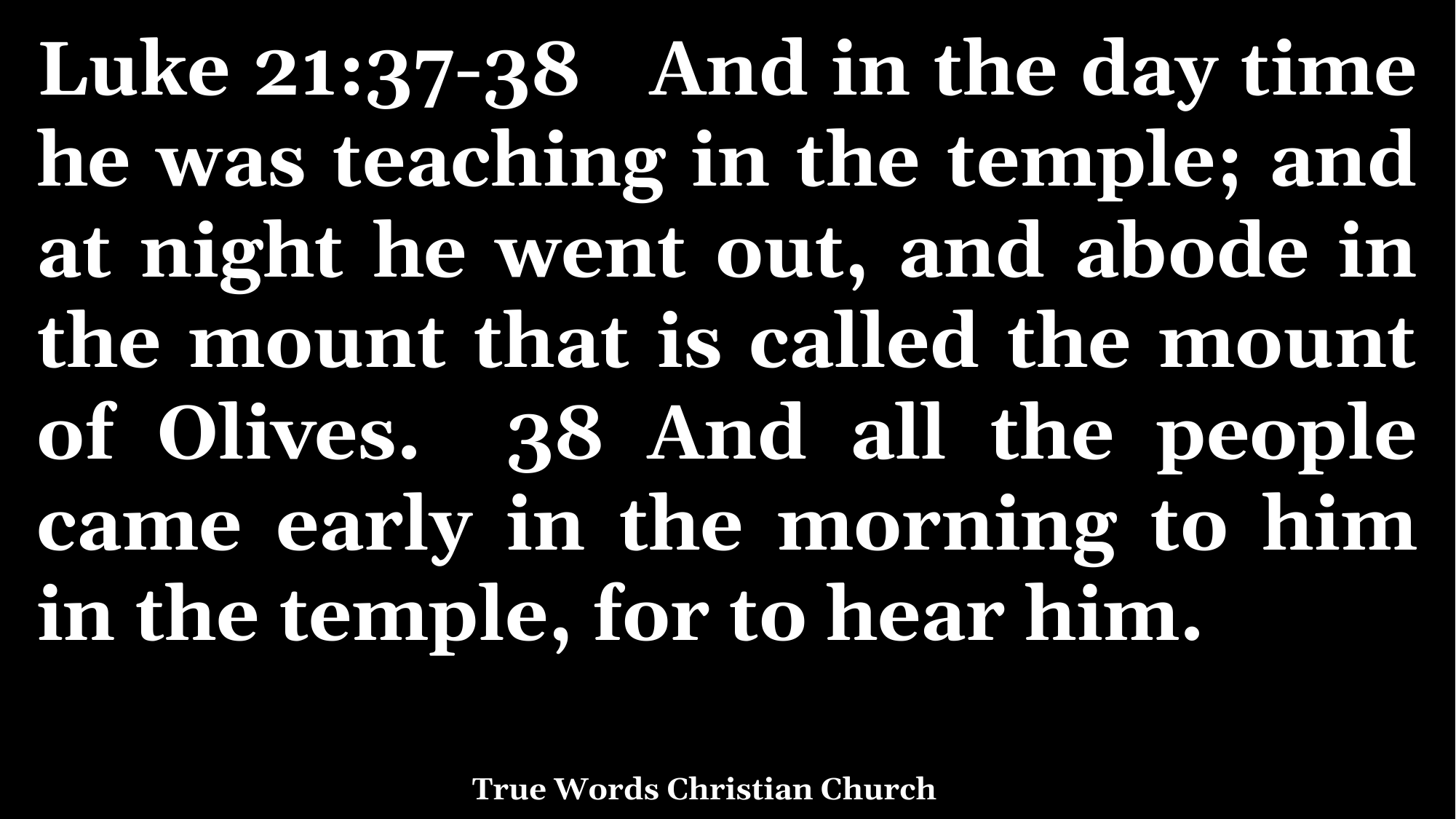

Luke 21:37-38   And in the day time he was teaching in the temple; and at night he went out, and abode in the mount that is called the mount of Olives.  38 And all the people came early in the morning to him in the temple, for to hear him.
True Words Christian Church